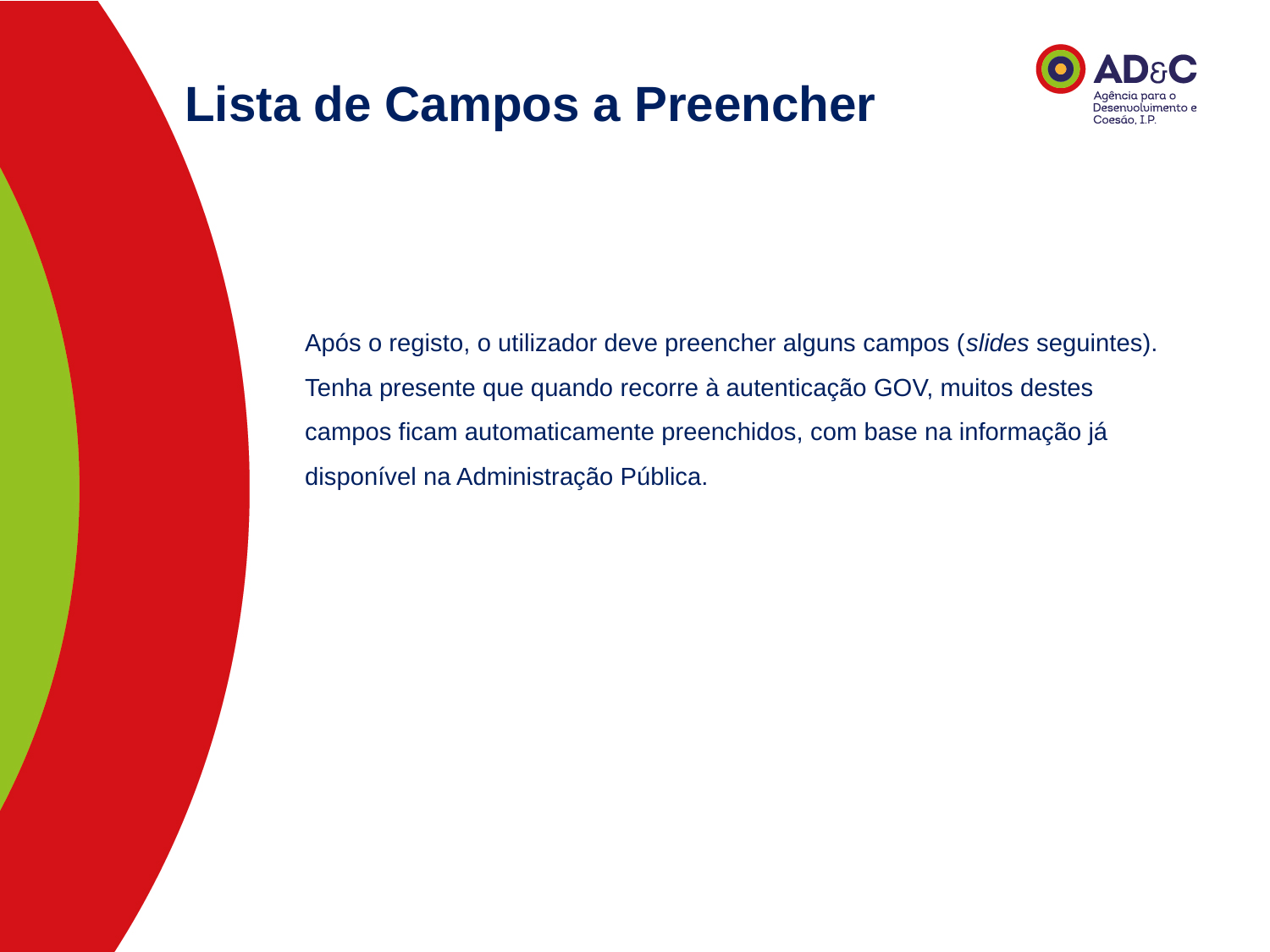

Lista de Campos a Preencher
Após o registo, o utilizador deve preencher alguns campos (slides seguintes). Tenha presente que quando recorre à autenticação GOV, muitos destes campos ficam automaticamente preenchidos, com base na informação já disponível na Administração Pública.